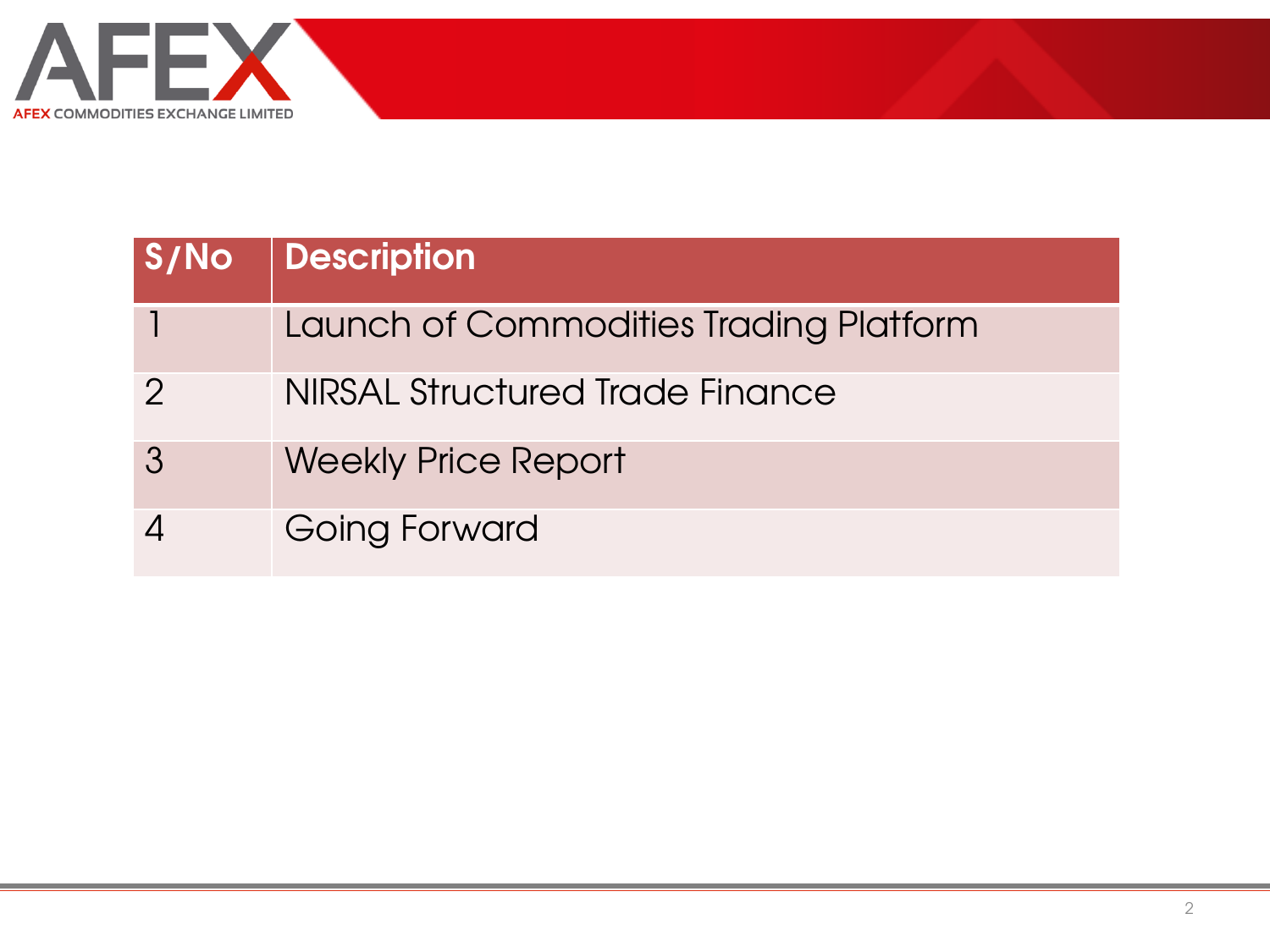

| S/No | Description |
| --- | --- |
| 1 | Launch of Commodities Trading Platform |
| 2 | NIRSAL Structured Trade Finance |
| 3 | Weekly Price Report |
| 4 | Going Forward |
2